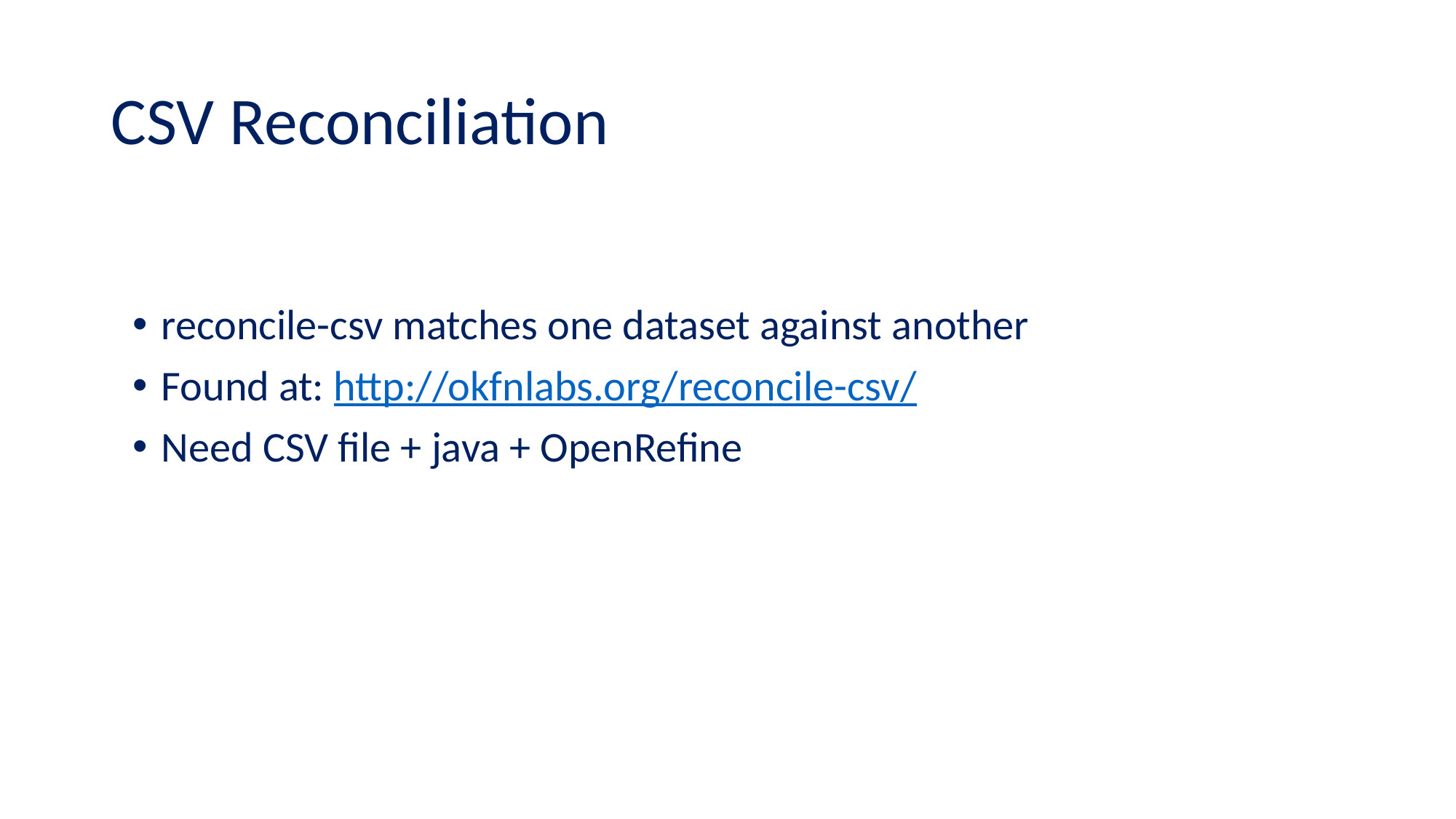

# CSV Reconciliation

reconcile-csv matches one dataset against another
Found at: http://okfnlabs.org/reconcile-csv/
Need CSV file + java + OpenRefine